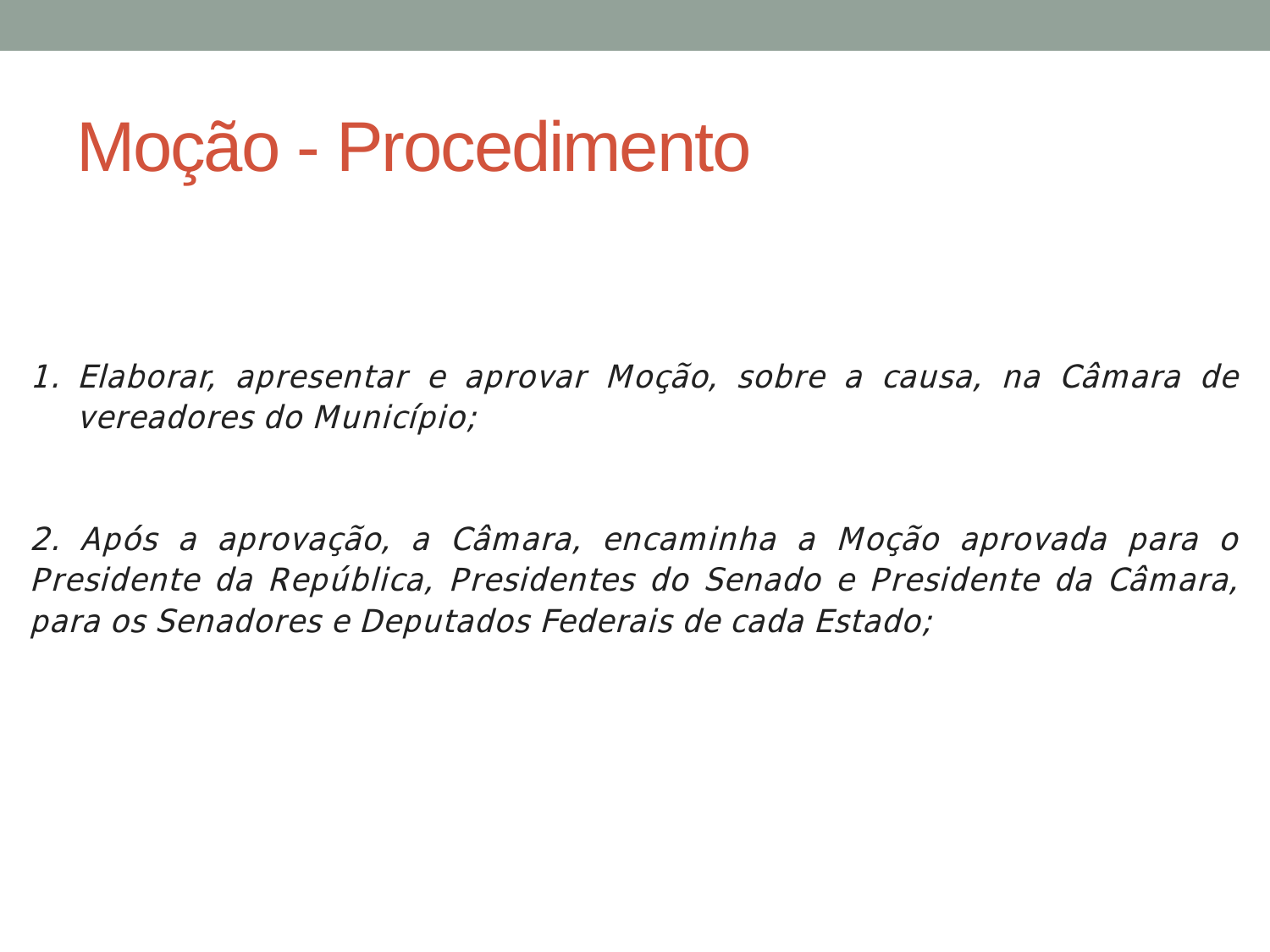

# Moção - Procedimento
Elaborar, apresentar e aprovar Moção, sobre a causa, na Câmara de vereadores do Município;

2. Após a aprovação, a Câmara, encaminha a Moção aprovada para o Presidente da República, Presidentes do Senado e Presidente da Câmara, para os Senadores e Deputados Federais de cada Estado;